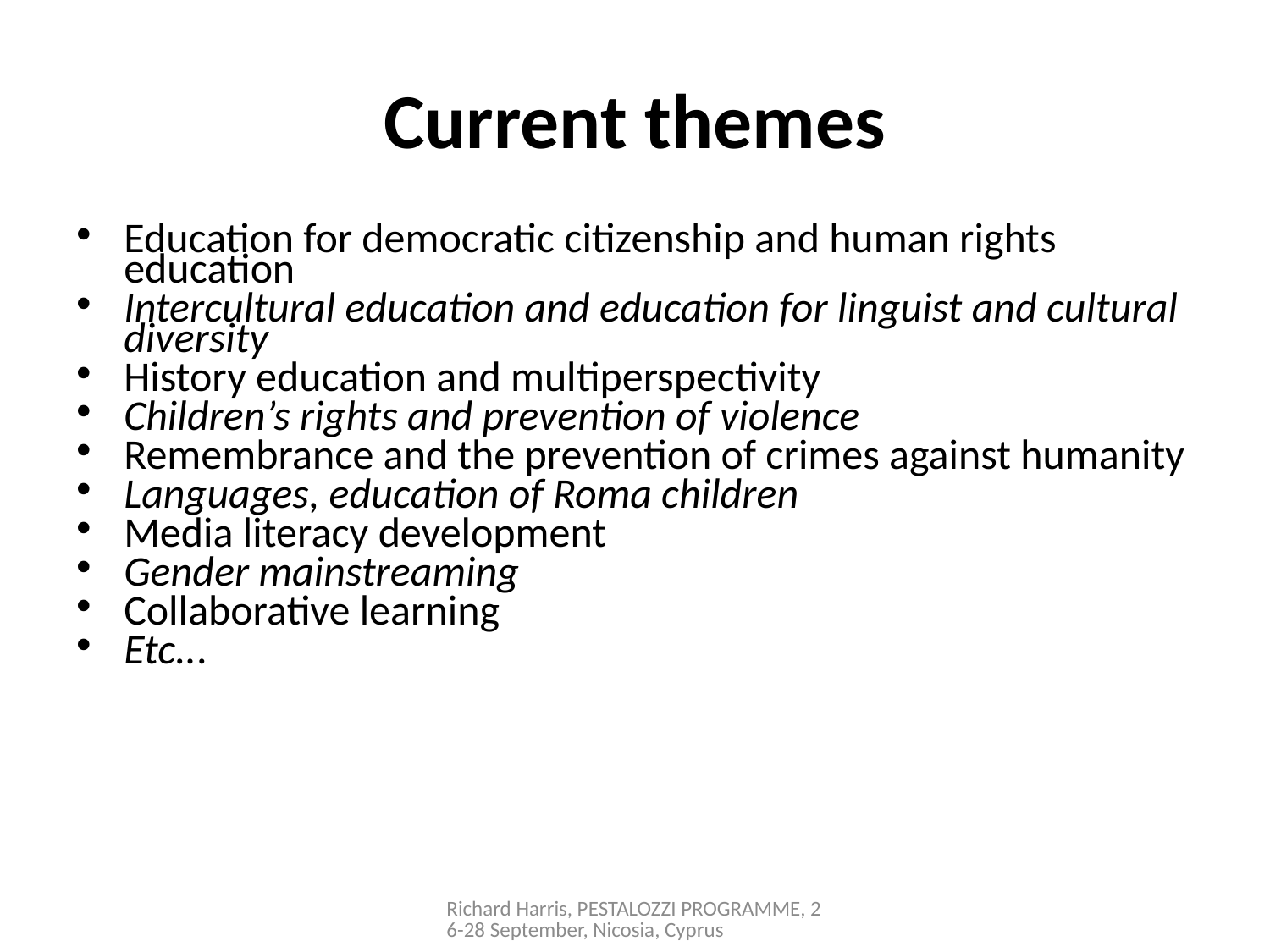

# Current themes
Education for democratic citizenship and human rights education
Intercultural education and education for linguist and cultural diversity
History education and multiperspectivity
Children’s rights and prevention of violence
Remembrance and the prevention of crimes against humanity
Languages, education of Roma children
Media literacy development
Gender mainstreaming
Collaborative learning
Etc...

Richard Harris, PESTALOZZI PROGRAMME, 26-28 September, Nicosia, Cyprus